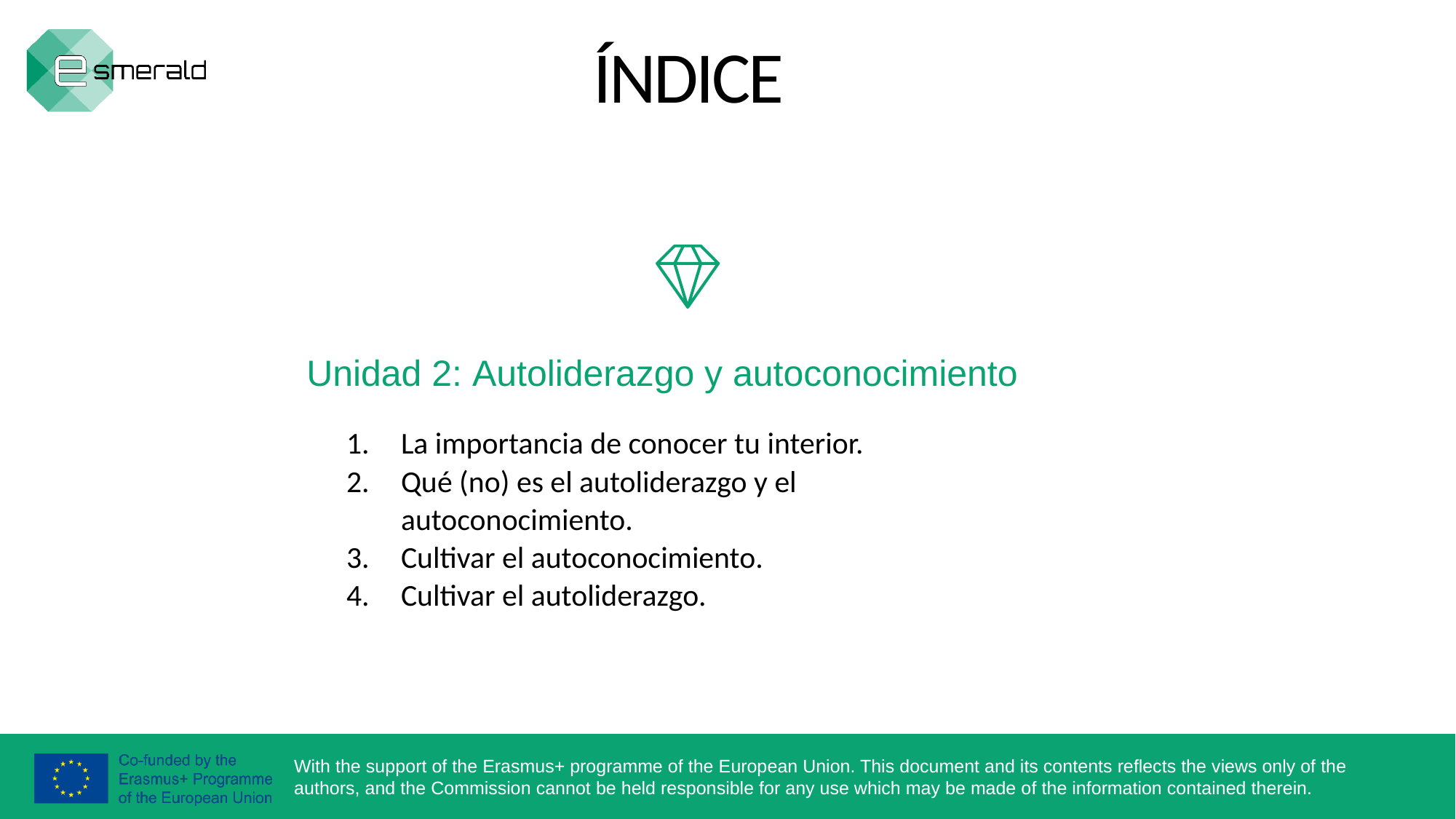

ÍNDICE

Unidad 2: Autoliderazgo y autoconocimiento
La importancia de conocer tu interior.
Qué (no) es el autoliderazgo y el autoconocimiento.
Cultivar el autoconocimiento.
Cultivar el autoliderazgo.